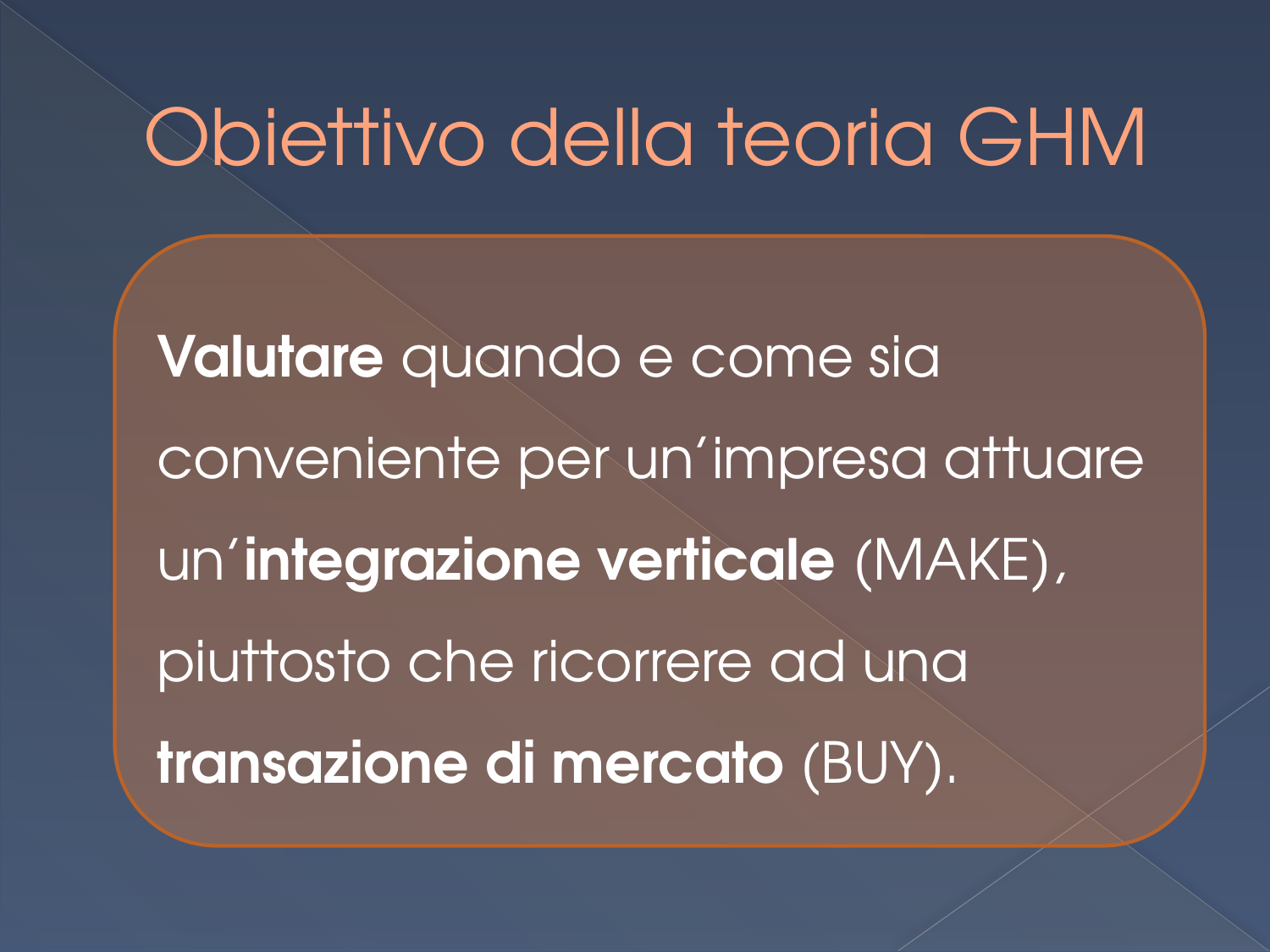

# Obiettivo della teoria GHM
Valutare quando e come sia conveniente per un’impresa attuare un’integrazione verticale (MAKE), piuttosto che ricorrere ad una transazione di mercato (BUY).